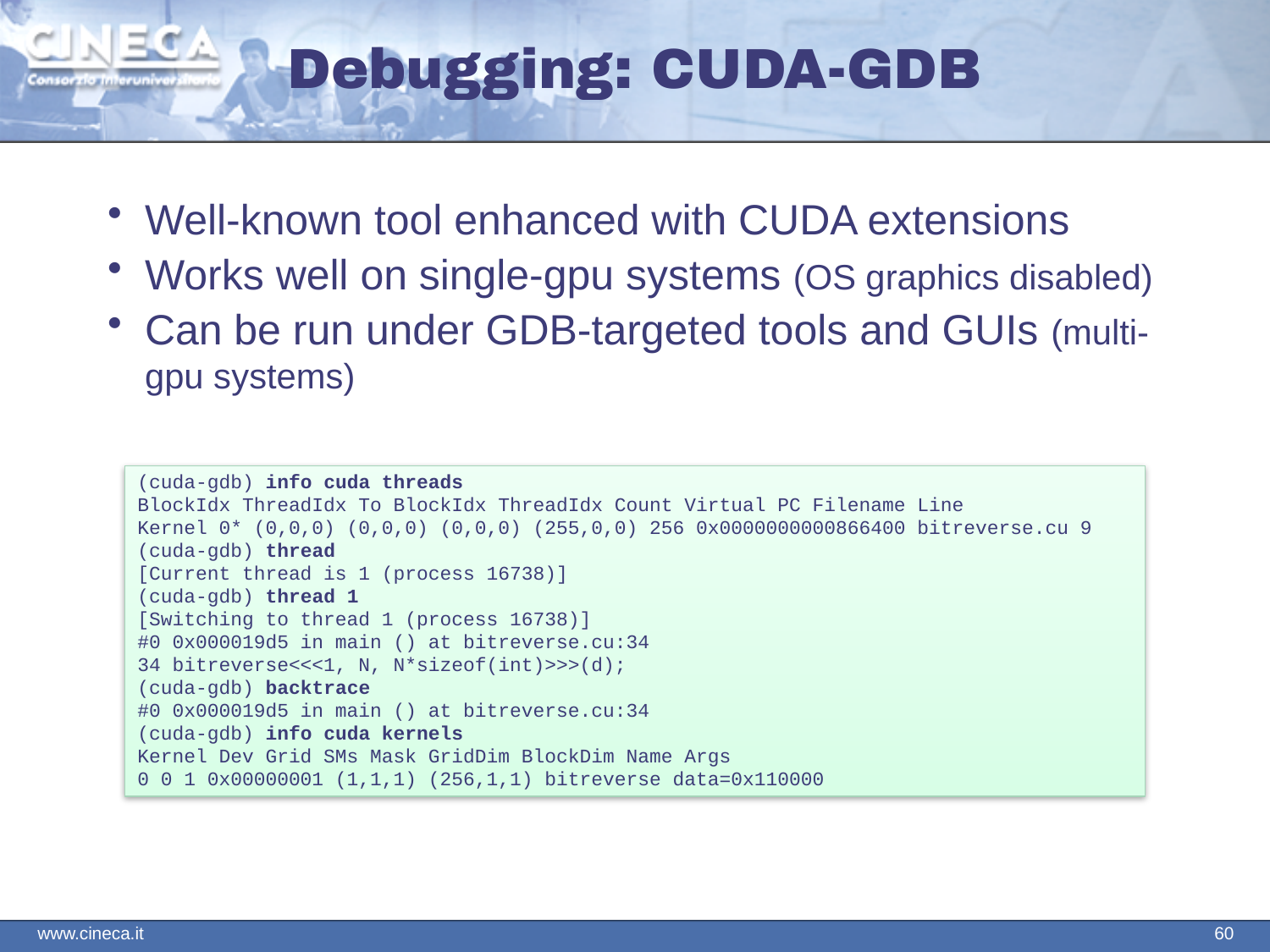

# Debugging: CUDA-GDB
Well-known tool enhanced with CUDA extensions
Works well on single-gpu systems (OS graphics disabled)
Can be run under GDB-targeted tools and GUIs (multi-gpu systems)
(cuda-gdb) info cuda threads
BlockIdx ThreadIdx To BlockIdx ThreadIdx Count Virtual PC Filename Line
Kernel 0* (0,0,0) (0,0,0) (0,0,0) (255,0,0) 256 0x0000000000866400 bitreverse.cu 9
(cuda-gdb) thread
[Current thread is 1 (process 16738)]
(cuda-gdb) thread 1
[Switching to thread 1 (process 16738)]
#0 0x000019d5 in main () at bitreverse.cu:34
34 bitreverse<<<1, N, N*sizeof(int)>>>(d);
(cuda-gdb) backtrace
#0 0x000019d5 in main () at bitreverse.cu:34
(cuda-gdb) info cuda kernels
Kernel Dev Grid SMs Mask GridDim BlockDim Name Args
0 0 1 0x00000001 (1,1,1) (256,1,1) bitreverse data=0x110000
www.cineca.it
60